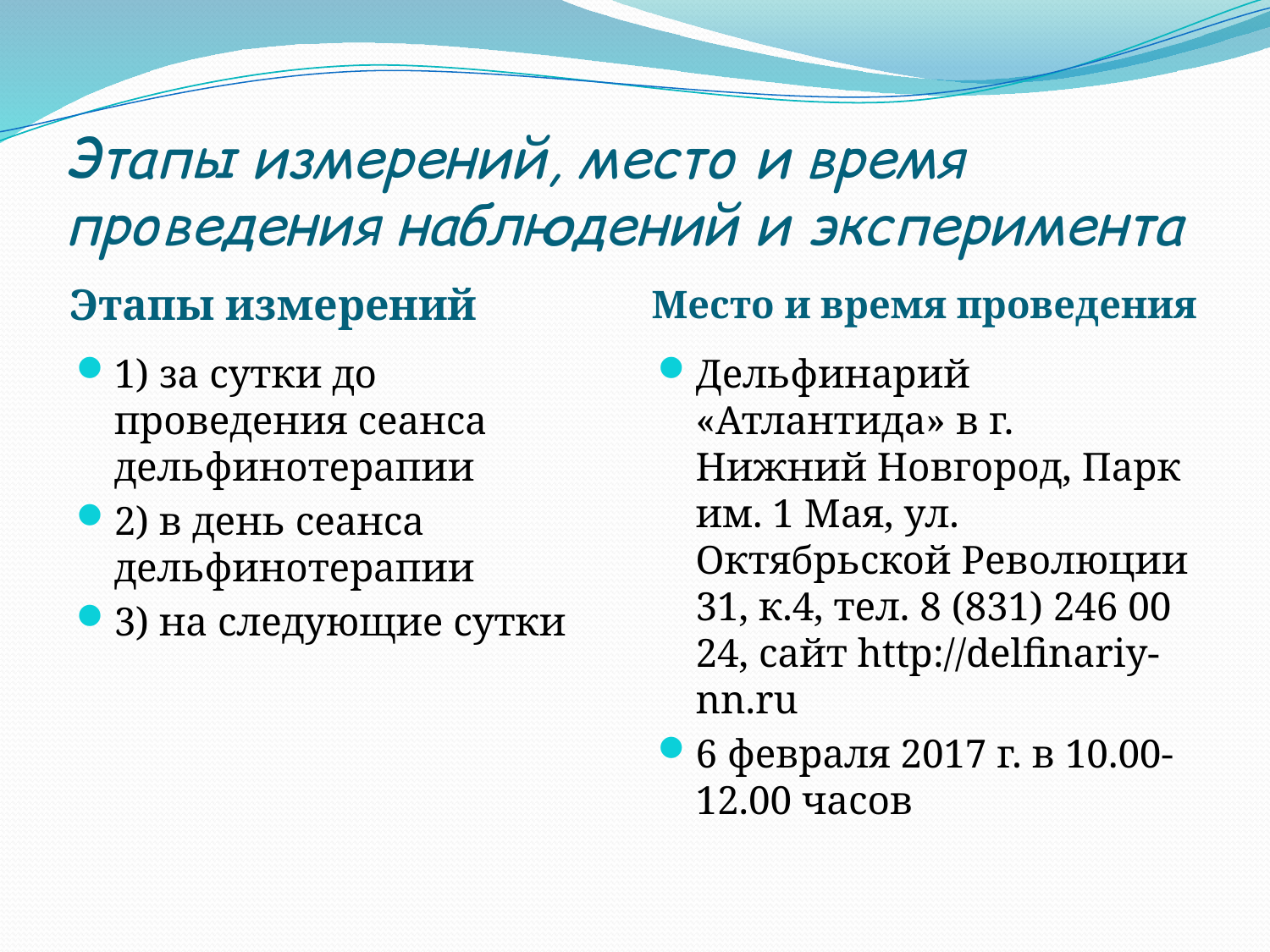

# Этапы измерений, место и время проведения наблюдений и эксперимента
Этапы измерений
Место и время проведения
1) за сутки до проведения сеанса дельфинотерапии
2) в день сеанса дельфинотерапии
3) на следующие сутки
Дельфинарий «Атлантида» в г. Нижний Новгород, Парк им. 1 Мая, ул. Октябрьской Революции 31, к.4, тел. 8 (831) 246 00 24, сайт http://delfinariy-nn.ru
6 февраля 2017 г. в 10.00-12.00 часов